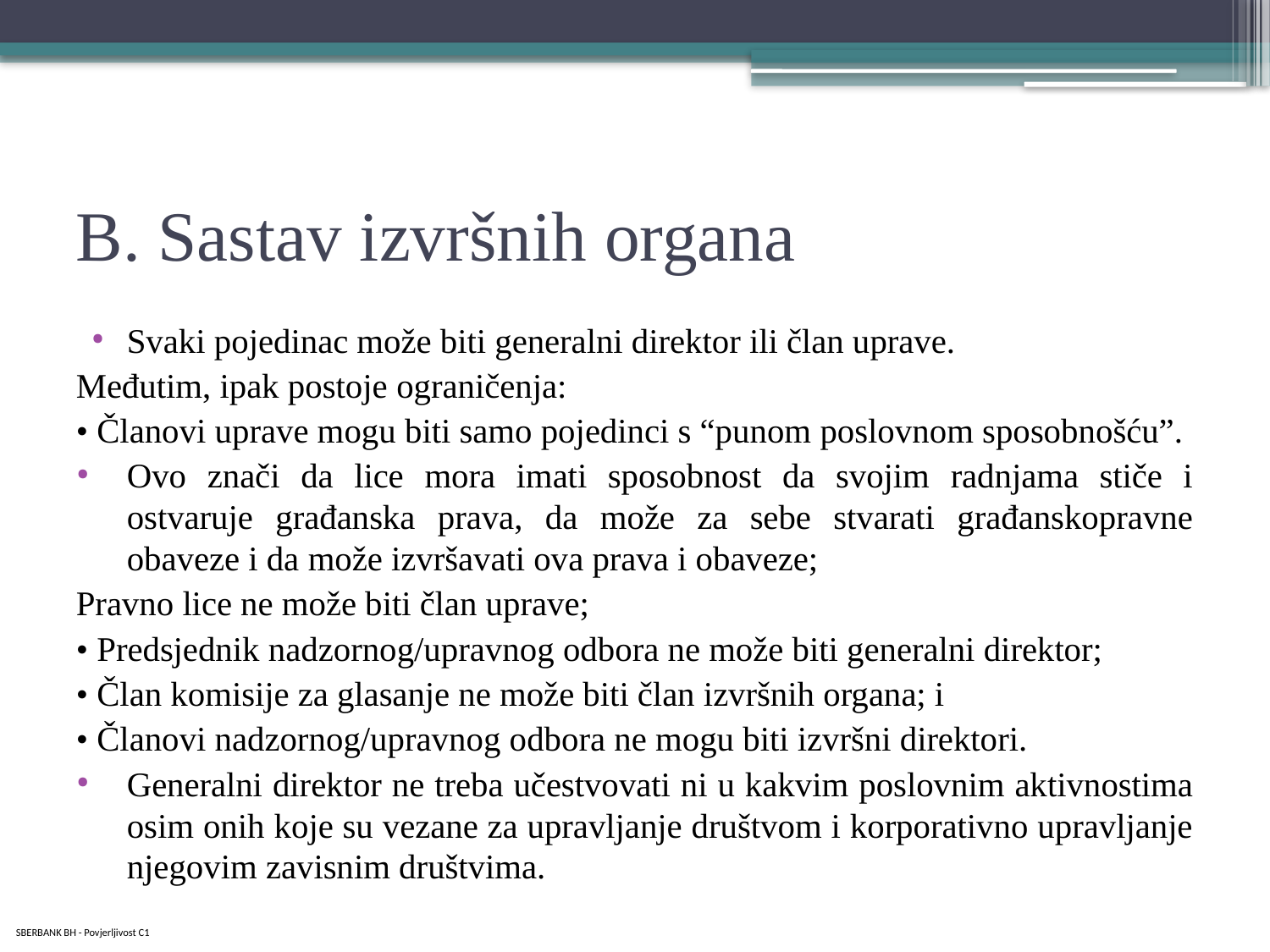

# B. Sastav izvršnih organa
Svaki pojedinac može biti generalni direktor ili član uprave.
Međutim, ipak postoje ograničenja:
• Članovi uprave mogu biti samo pojedinci s “punom poslovnom sposobnošću”.
Ovo znači da lice mora imati sposobnost da svojim radnjama stiče i ostvaruje građanska prava, da može za sebe stvarati građanskopravne obaveze i da može izvršavati ova prava i obaveze;
Pravno lice ne može biti član uprave;
• Predsjednik nadzornog/upravnog odbora ne može biti generalni direktor;
• Član komisije za glasanje ne može biti član izvršnih organa; i
• Članovi nadzornog/upravnog odbora ne mogu biti izvršni direktori.
Generalni direktor ne treba učestvovati ni u kakvim poslovnim aktivnostima osim onih koje su vezane za upravljanje društvom i korporativno upravljanje njegovim zavisnim društvima.